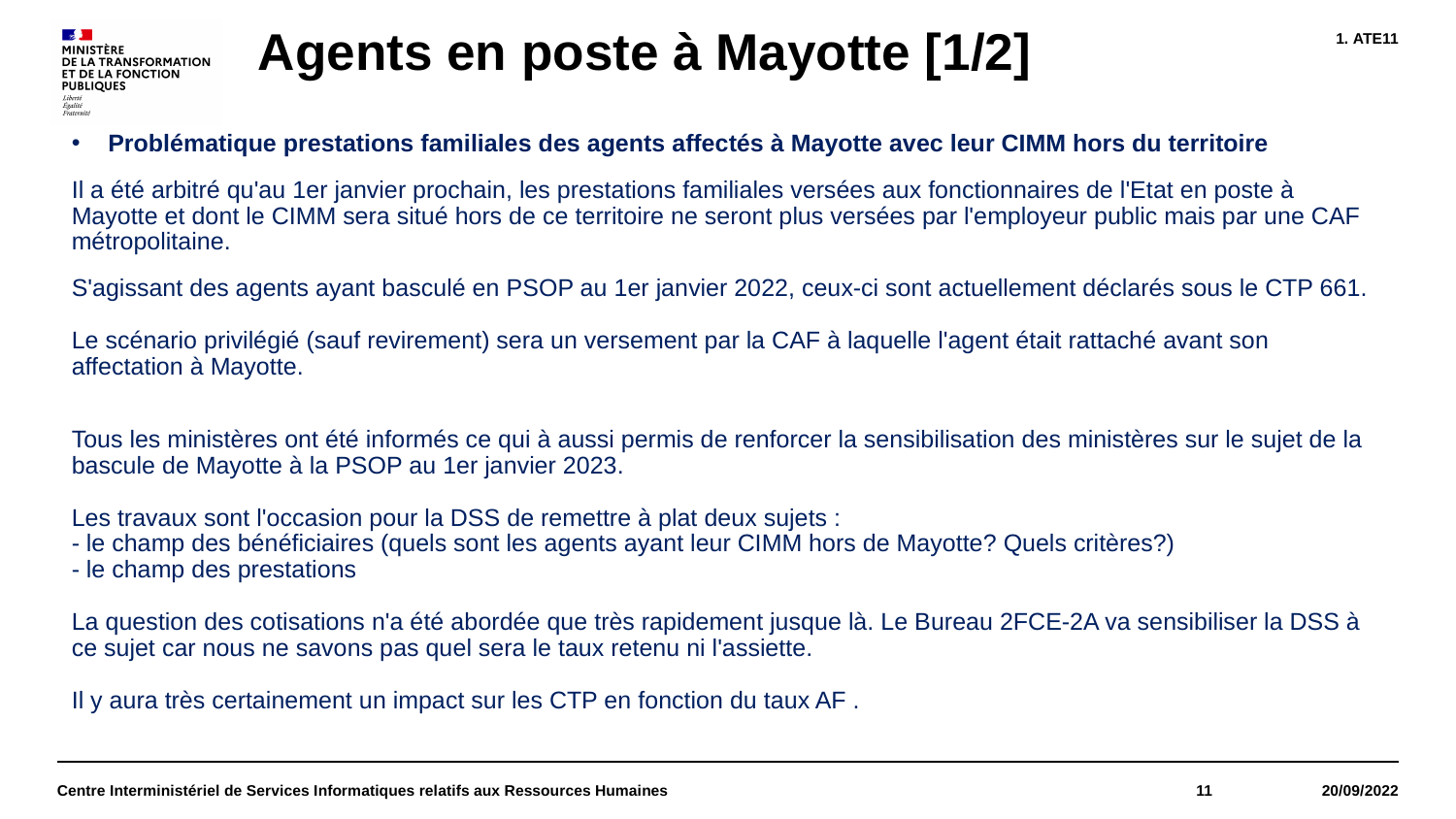

# Agents en poste à Mayotte [1/2]
ATE11
Problématique prestations familiales des agents affectés à Mayotte avec leur CIMM hors du territoire
Il a été arbitré qu'au 1er janvier prochain, les prestations familiales versées aux fonctionnaires de l'Etat en poste à Mayotte et dont le CIMM sera situé hors de ce territoire ne seront plus versées par l'employeur public mais par une CAF métropolitaine.
S'agissant des agents ayant basculé en PSOP au 1er janvier 2022, ceux-ci sont actuellement déclarés sous le CTP 661.
Le scénario privilégié (sauf revirement) sera un versement par la CAF à laquelle l'agent était rattaché avant son affectation à Mayotte.
Tous les ministères ont été informés ce qui à aussi permis de renforcer la sensibilisation des ministères sur le sujet de la bascule de Mayotte à la PSOP au 1er janvier 2023.
Les travaux sont l'occasion pour la DSS de remettre à plat deux sujets :
- le champ des bénéficiaires (quels sont les agents ayant leur CIMM hors de Mayotte? Quels critères?)
- le champ des prestations
La question des cotisations n'a été abordée que très rapidement jusque là. Le Bureau 2FCE-2A va sensibiliser la DSS à ce sujet car nous ne savons pas quel sera le taux retenu ni l'assiette.
Il y aura très certainement un impact sur les CTP en fonction du taux AF .
Centre Interministériel de Services Informatiques relatifs aux Ressources Humaines
11
20/09/2022